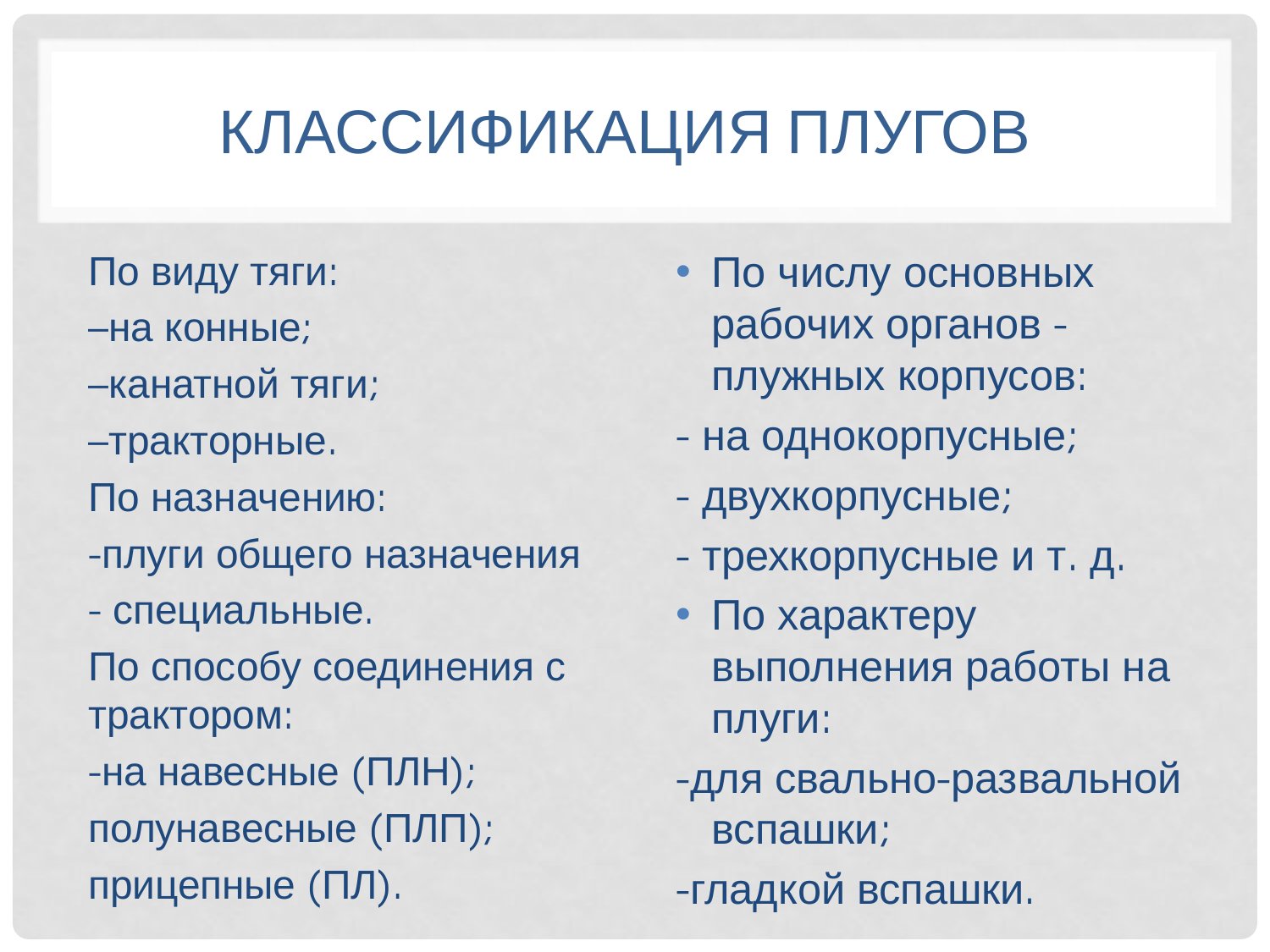

# Классификация плугов
По виду тяги:
–на конные;
–канатной тяги;
–тракторные.
По назначению:
-плуги общего назначения
- специальные.
По способу соединения с трактором:
-на навесные (ПЛН);
полунавесные (ПЛП);
прицепные (ПЛ).

По числу основных рабочих органов - плужных корпусов:
- на однокорпусные;
- двухкорпусные;
- трехкорпусные и т. д.
По характеру выполнения работы на плуги:
-для свально-развальной вспашки;
-гладкой вспашки.